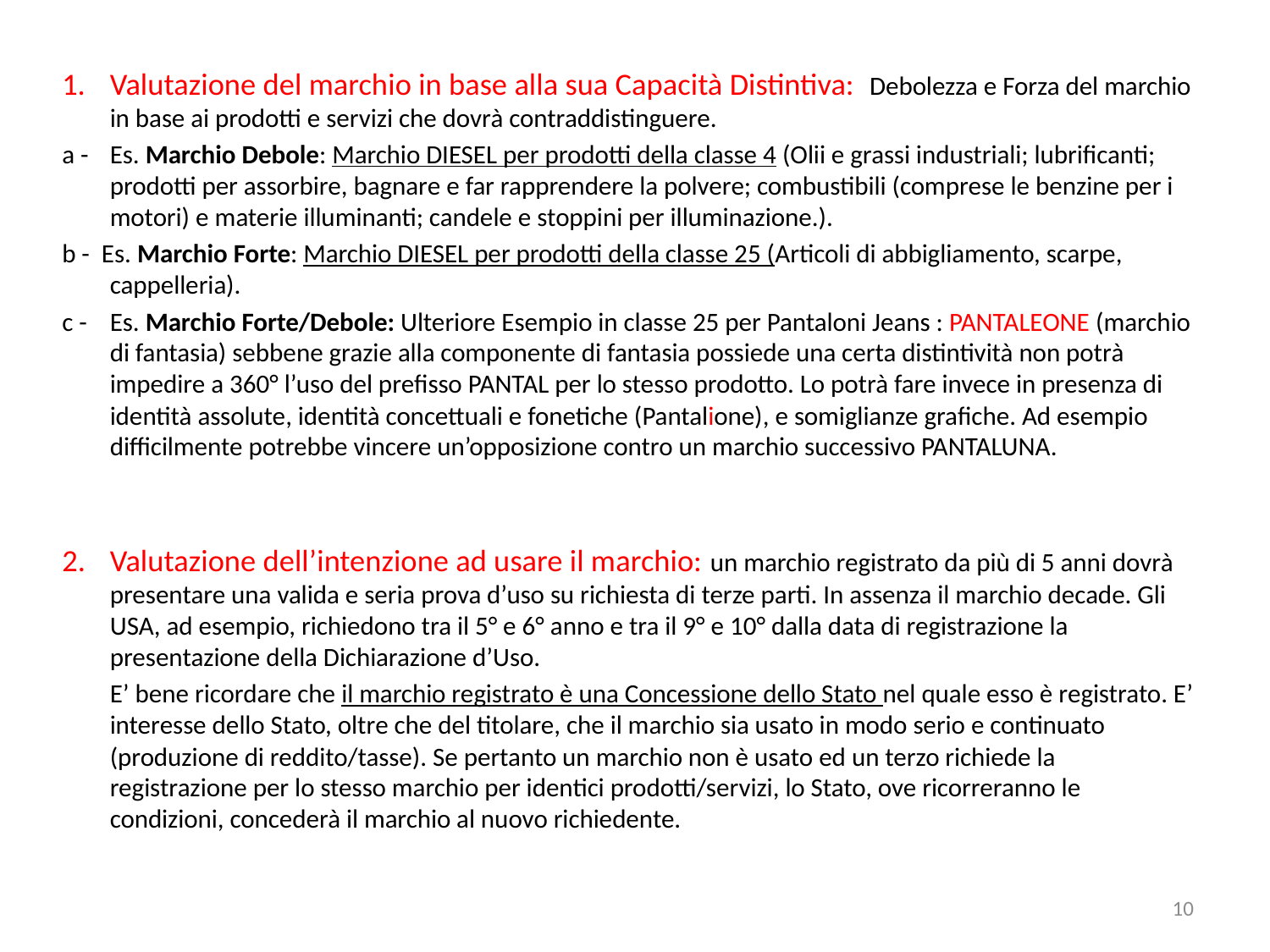

Valutazione del marchio in base alla sua Capacità Distintiva:  Debolezza e Forza del marchio in base ai prodotti e servizi che dovrà contraddistinguere.
a - 	Es. Marchio Debole: Marchio DIESEL per prodotti della classe 4 (Olii e grassi industriali; lubrificanti; prodotti per assorbire, bagnare e far rapprendere la polvere; combustibili (comprese le benzine per i motori) e materie illuminanti; candele e stoppini per illuminazione.).
b -  Es. Marchio Forte: Marchio DIESEL per prodotti della classe 25 (Articoli di abbigliamento, scarpe, cappelleria).
c - 	Es. Marchio Forte/Debole: Ulteriore Esempio in classe 25 per Pantaloni Jeans : PANTALEONE (marchio di fantasia) sebbene grazie alla componente di fantasia possiede una certa distintività non potrà impedire a 360° l’uso del prefisso PANTAL per lo stesso prodotto. Lo potrà fare invece in presenza di identità assolute, identità concettuali e fonetiche (Pantalione), e somiglianze grafiche. Ad esempio difficilmente potrebbe vincere un’opposizione contro un marchio successivo PANTALUNA.

2.	Valutazione dell’intenzione ad usare il marchio: un marchio registrato da più di 5 anni dovrà presentare una valida e seria prova d’uso su richiesta di terze parti. In assenza il marchio decade. Gli USA, ad esempio, richiedono tra il 5° e 6° anno e tra il 9° e 10° dalla data di registrazione la presentazione della Dichiarazione d’Uso.
	E’ bene ricordare che il marchio registrato è una Concessione dello Stato nel quale esso è registrato. E’ interesse dello Stato, oltre che del titolare, che il marchio sia usato in modo serio e continuato (produzione di reddito/tasse). Se pertanto un marchio non è usato ed un terzo richiede la registrazione per lo stesso marchio per identici prodotti/servizi, lo Stato, ove ricorreranno le condizioni, concederà il marchio al nuovo richiedente.

10